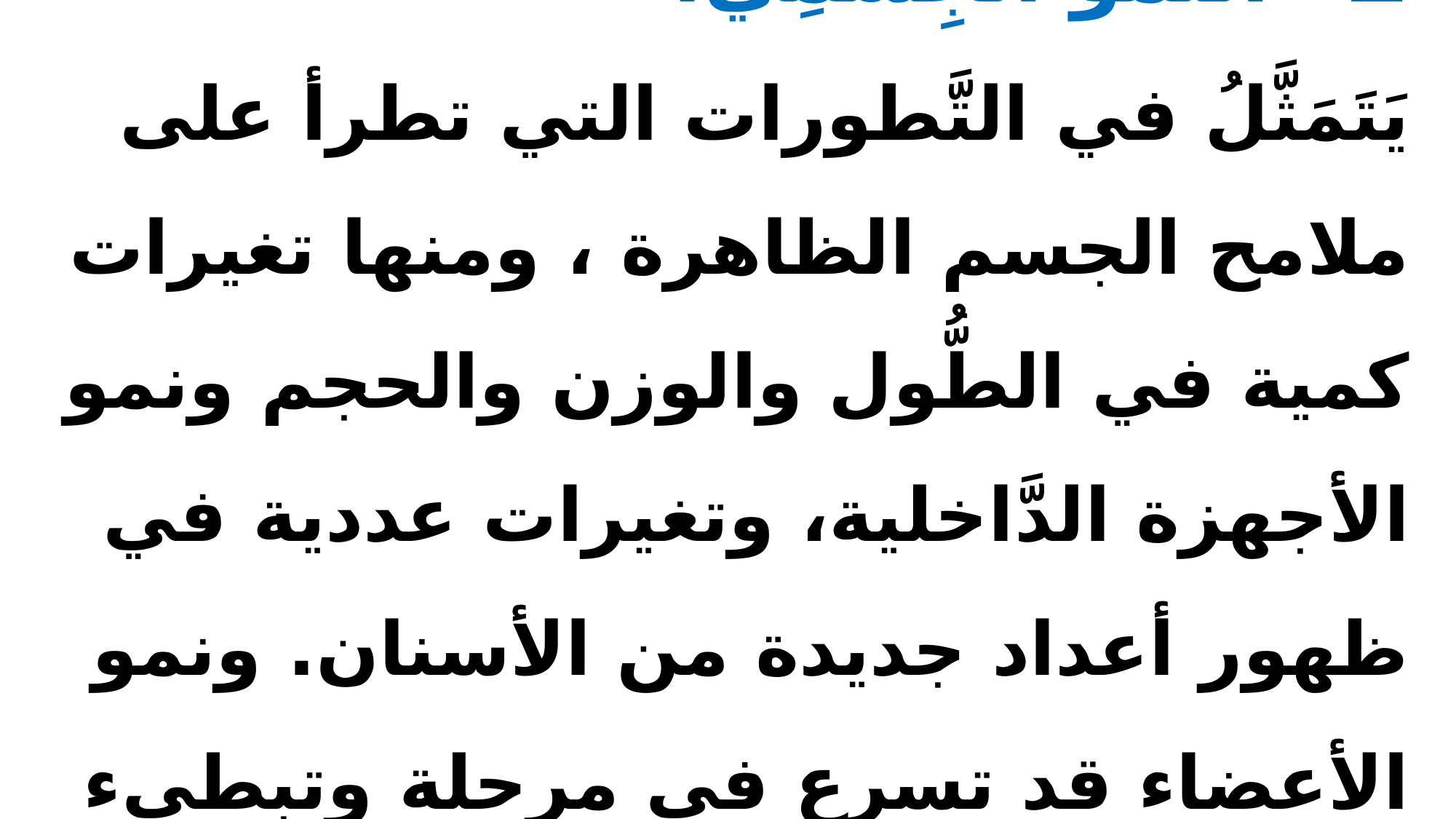

# 1- النُّمُو الجِسْمِي: يَتَمَثَّلُ في التَّطورات التي تطرأ على ملامح الجسم الظاهرة ، ومنها تغيرات كمية في الطُّول والوزن والحجم ونمو الأجهزة الدَّاخلية، وتغيرات عددية في ظهور أعداد جديدة من الأسنان. ونمو الأعضاء قد تسرع في مرحلة وتبطيء في مرحلة أخرى.